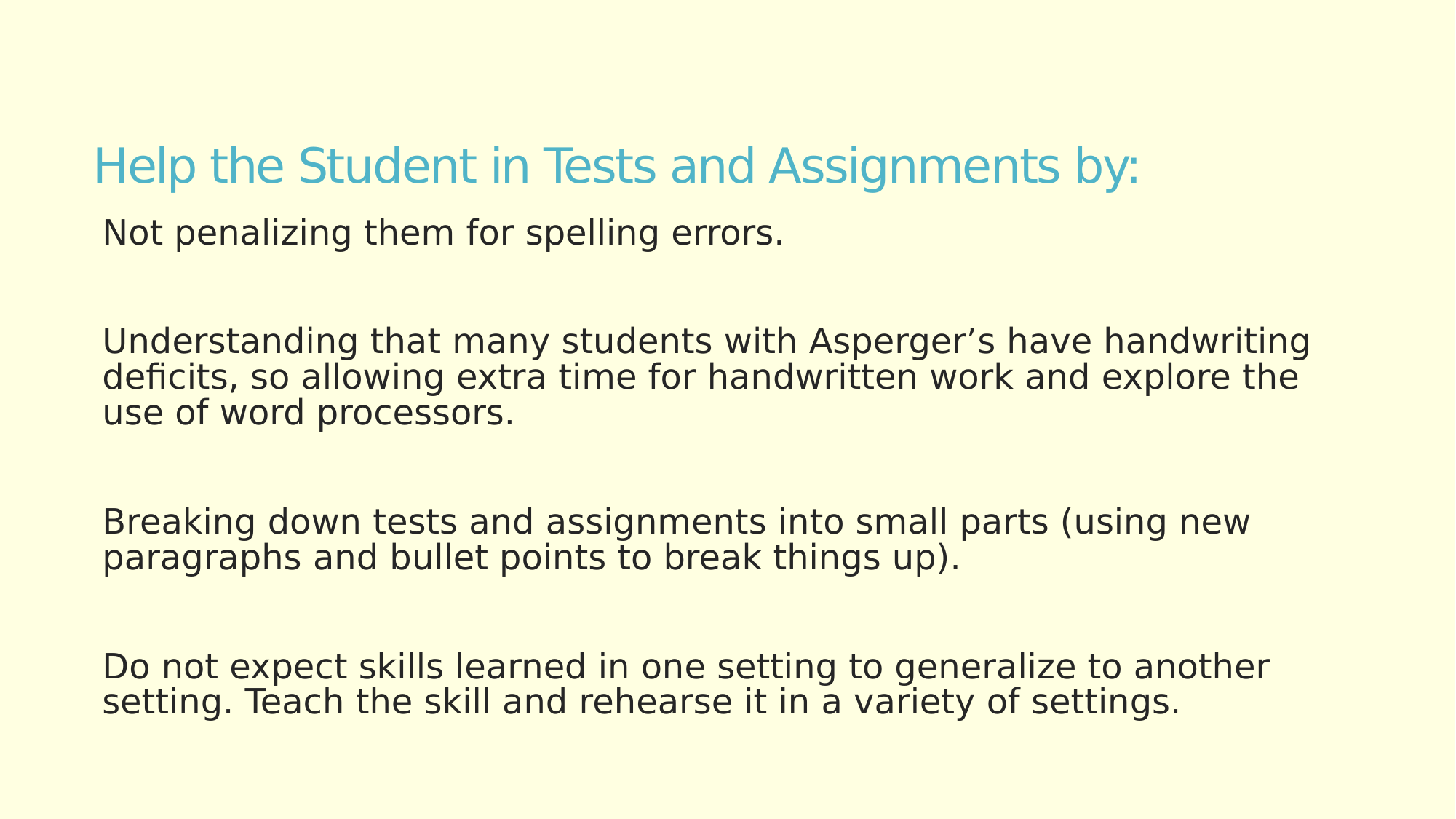

# Help the Student in Tests and Assignments by:
Not penalizing them for spelling errors.

Understanding that many students with Asperger’s have handwriting deficits, so allowing extra time for handwritten work and explore the use of word processors.

Breaking down tests and assignments into small parts (using new paragraphs and bullet points to break things up).

Do not expect skills learned in one setting to generalize to another setting. Teach the skill and rehearse it in a variety of settings.